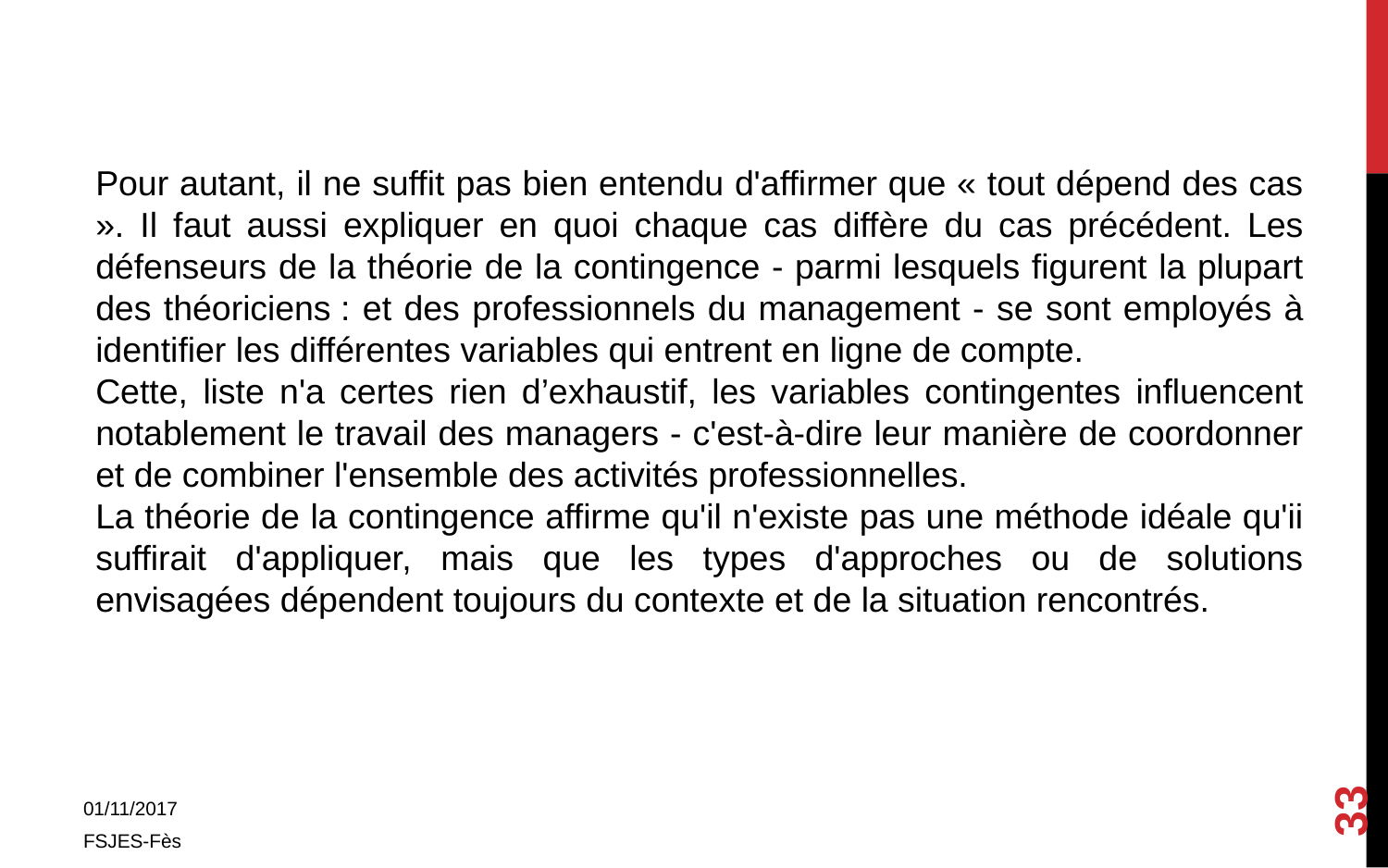

Pour autant, il ne suffit pas bien entendu d'affirmer que « tout dépend des cas ». Il faut aussi expliquer en quoi chaque cas diffère du cas précédent. Les défenseurs de la théorie de la contingence - parmi lesquels figurent la plupart des théoriciens : et des professionnels du management - se sont employés à identifier les différentes variables qui entrent en ligne de compte.
Cette, liste n'a certes rien d’exhaustif, les variables contingentes influencent notablement le travail des managers - c'est-à-dire leur manière de coordonner et de combiner l'ensemble des activités professionnelles.
La théorie de la contingence affirme qu'il n'existe pas une méthode idéale qu'ii suffirait d'appliquer, mais que les types d'approches ou de solutions envisagées dépendent toujours du contexte et de la situation rencontrés.
33
01/11/2017
FSJES-Fès